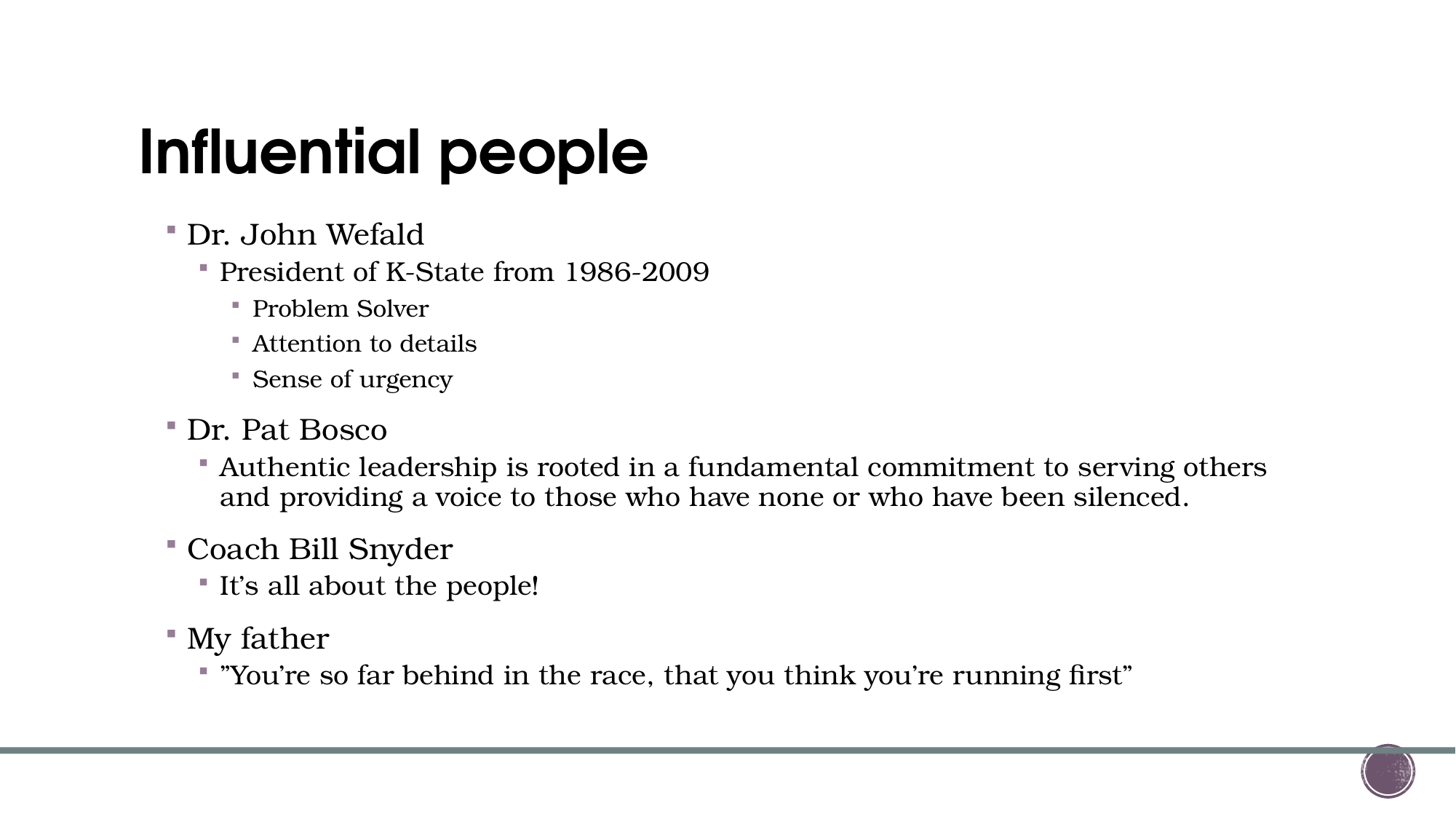

# Influential people
Dr. John Wefald
President of K-State from 1986-2009
Problem Solver
Attention to details
Sense of urgency
Dr. Pat Bosco
Authentic leadership is rooted in a fundamental commitment to serving others and providing a voice to those who have none or who have been silenced.
Coach Bill Snyder
It’s all about the people!
My father
”You’re so far behind in the race, that you think you’re running first”